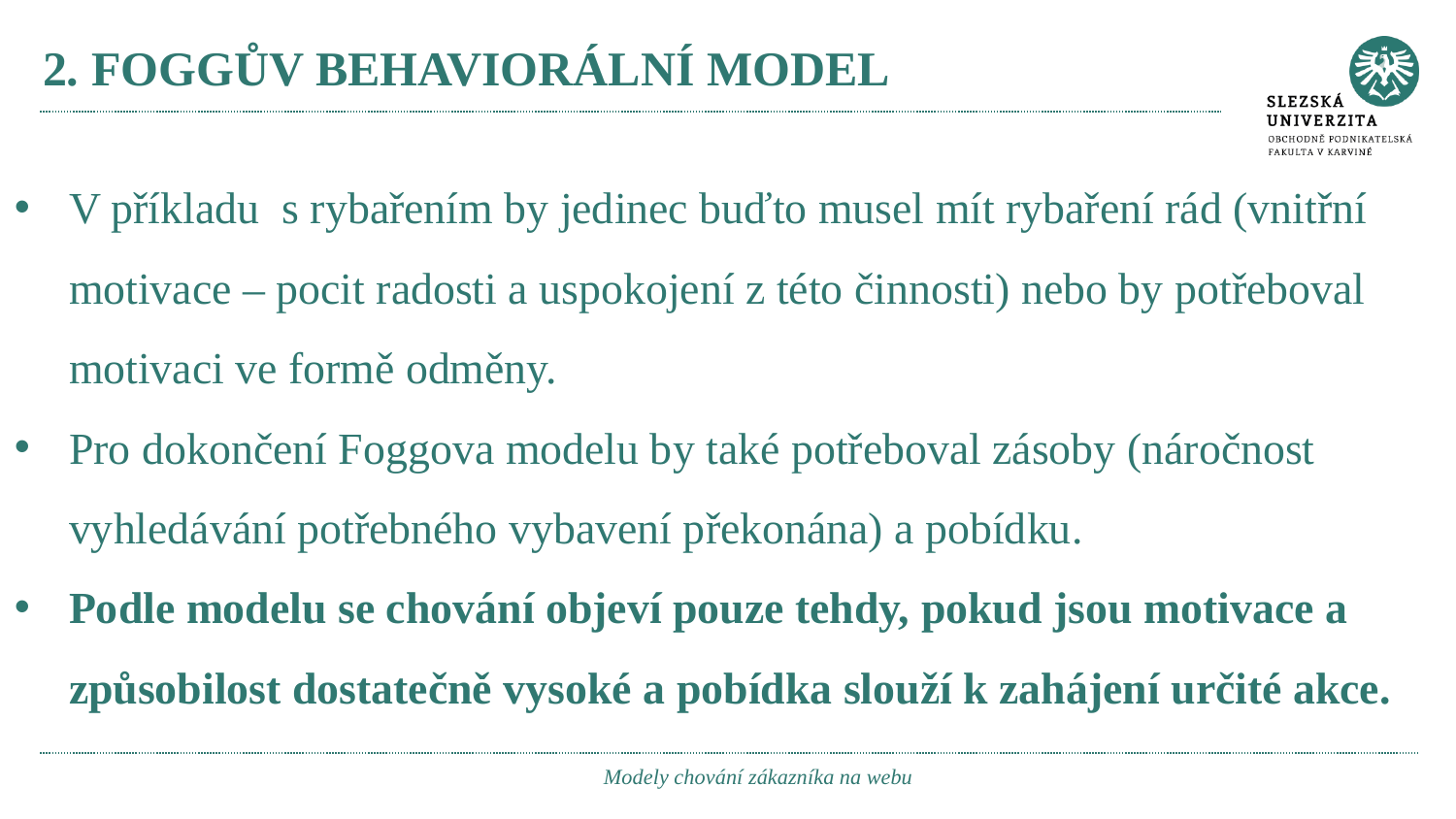

# 2. FOGGŮV BEHAVIORÁLNÍ MODEL
V příkladu  s rybařením by jedinec buďto musel mít rybaření rád (vnitřní motivace – pocit radosti a uspokojení z této činnosti) nebo by potřeboval motivaci ve formě odměny.
Pro dokončení Foggova modelu by také potřeboval zásoby (náročnost vyhledávání potřebného vybavení překonána) a pobídku.
Podle modelu se chování objeví pouze tehdy, pokud jsou motivace a způsobilost dostatečně vysoké a pobídka slouží k zahájení určité akce.

Modely chování zákazníka na webu